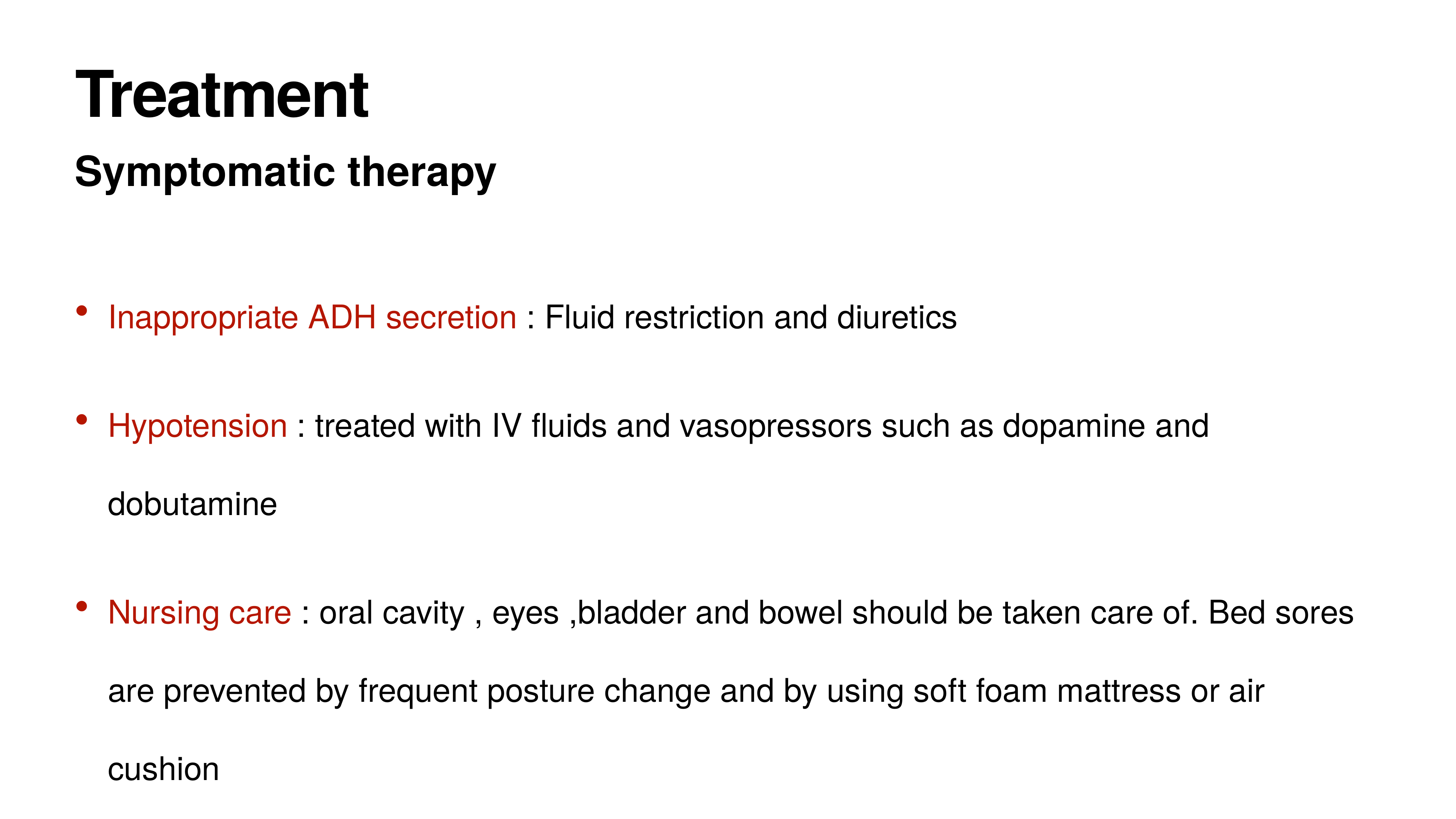

# Treatment
Symptomatic therapy
Inappropriate ADH secretion : Fluid restriction and diuretics
Hypotension : treated with IV fluids and vasopressors such as dopamine and dobutamine
Nursing care : oral cavity , eyes ,bladder and bowel should be taken care of. Bed sores are prevented by frequent posture change and by using soft foam mattress or air cushion